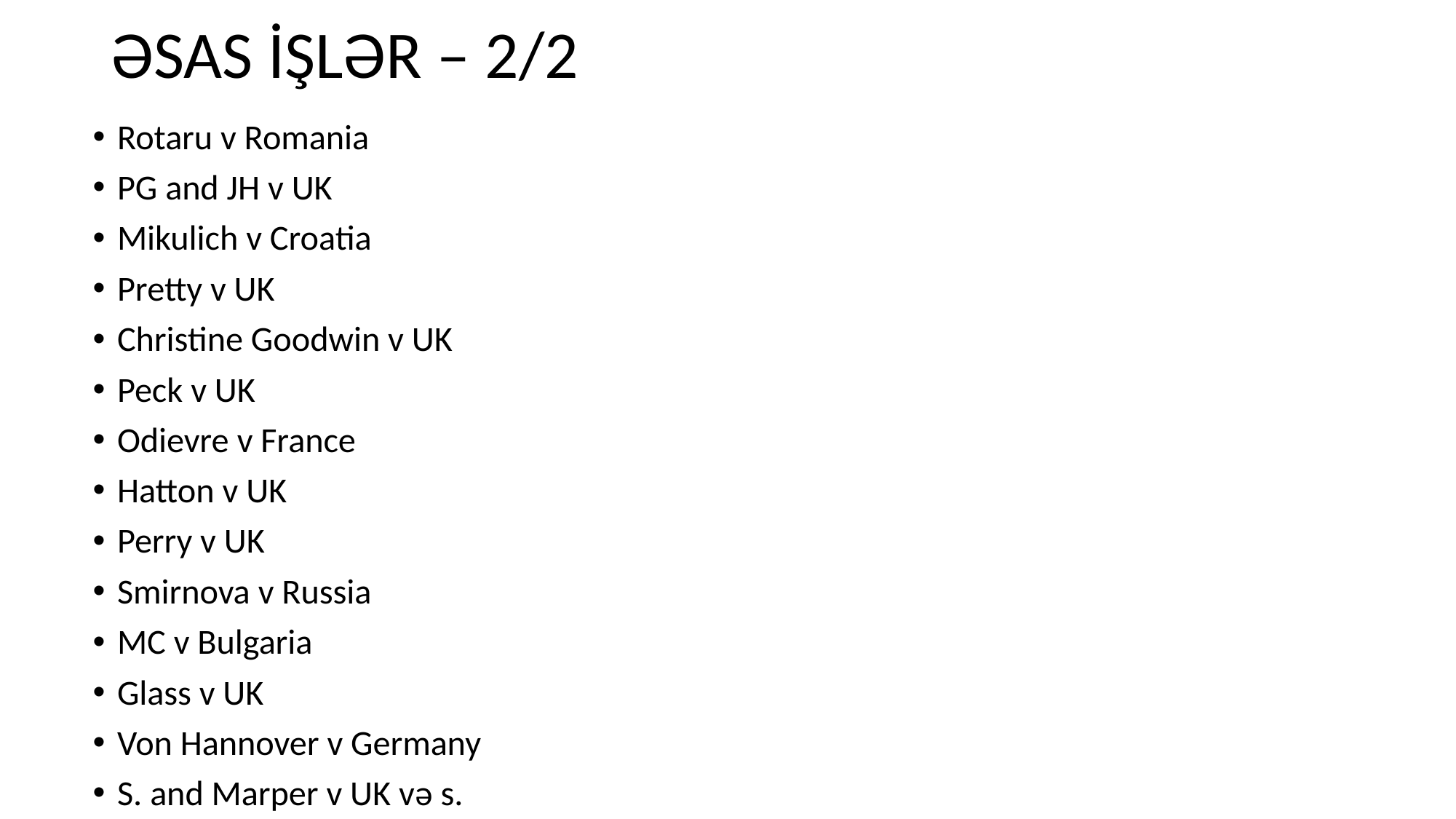

# ƏSAS İŞLƏR – 2/2
Rotaru v Romania
PG and JH v UK
Mikulich v Croatia
Pretty v UK
Christine Goodwin v UK
Peck v UK
Odievre v France
Hatton v UK
Perry v UK
Smirnova v Russia
MC v Bulgaria
Glass v UK
Von Hannover v Germany
S. and Marper v UK və s.